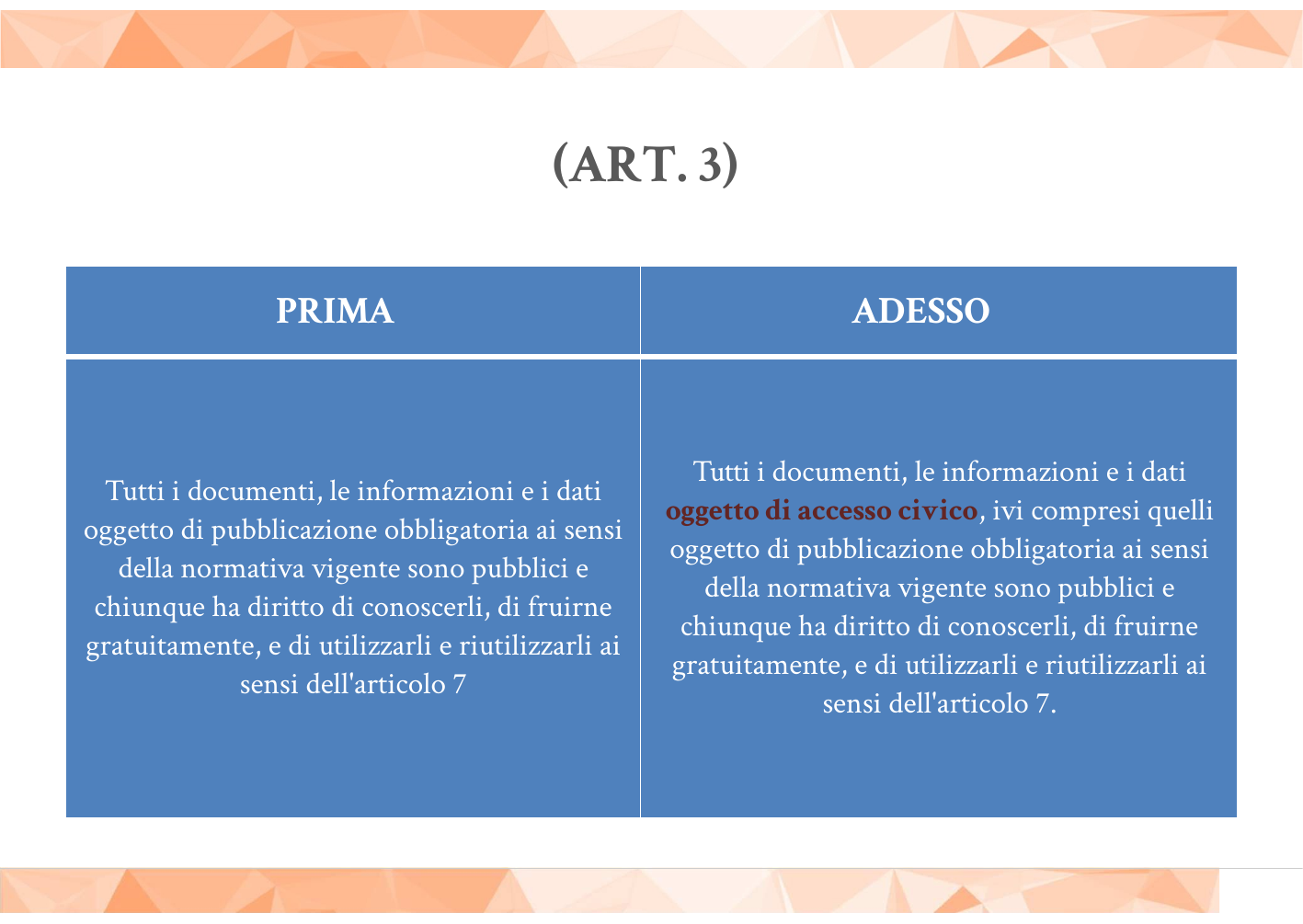

# (ART. 3)
| PRIMA | ADESSO |
| --- | --- |
| Tutti i documenti, le informazioni e i dati oggetto di pubblicazione obbligatoria ai sensi della normativa vigente sono pubblici e chiunque ha diritto di conoscerli, di fruirne gratuitamente, e di utilizzarli e riutilizzarli ai sensi dell'articolo 7 | Tutti i documenti, le informazioni e i dati oggetto di accesso civico, ivi compresi quelli oggetto di pubblicazione obbligatoria ai sensi della normativa vigente sono pubblici e chiunque ha diritto di conoscerli, di fruirne gratuitamente, e di utilizzarli e riutilizzarli ai sensi dell'articolo 7. |